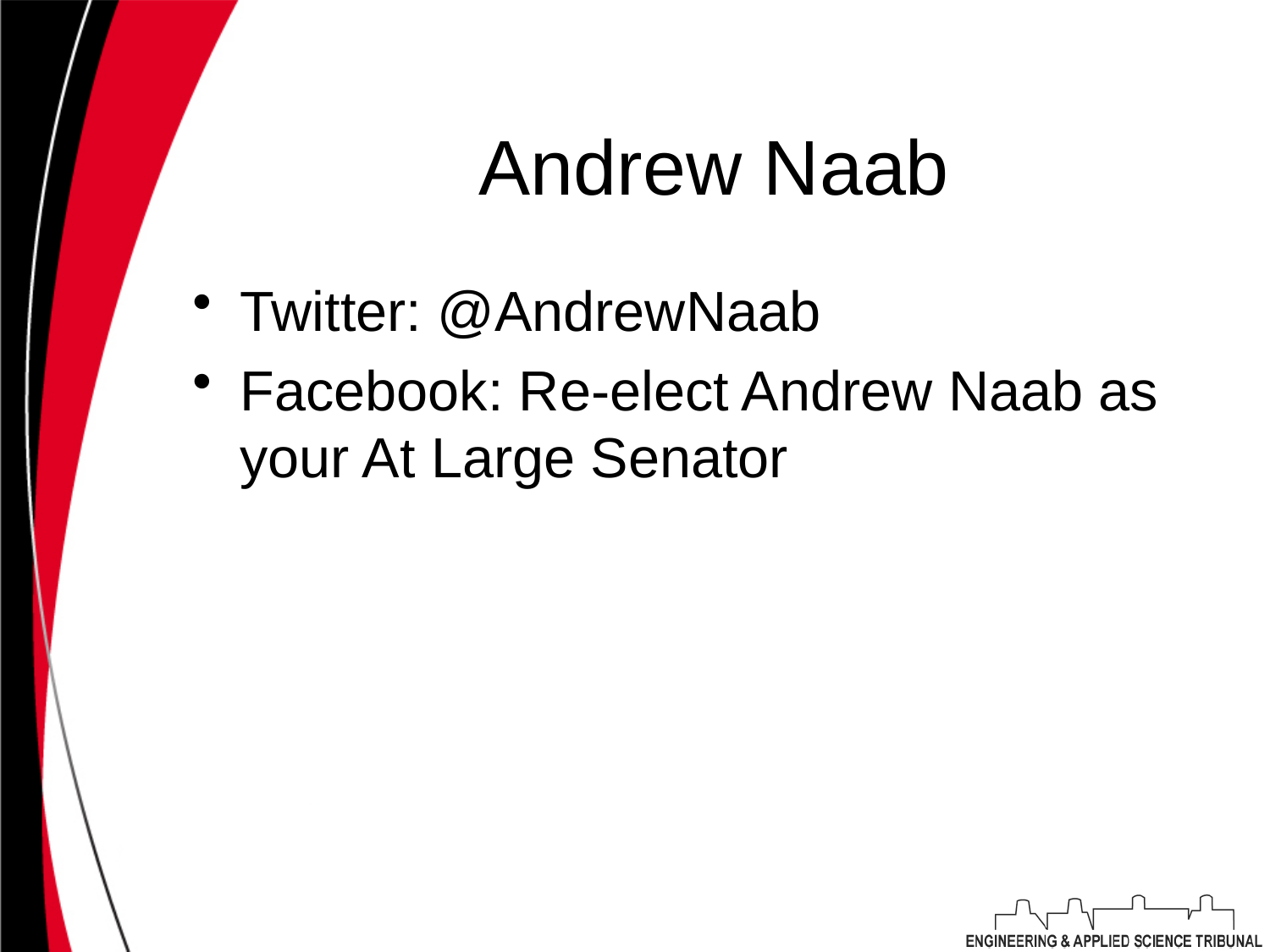

# Andrew Naab
Twitter: @AndrewNaab
Facebook: Re-elect Andrew Naab as your At Large Senator